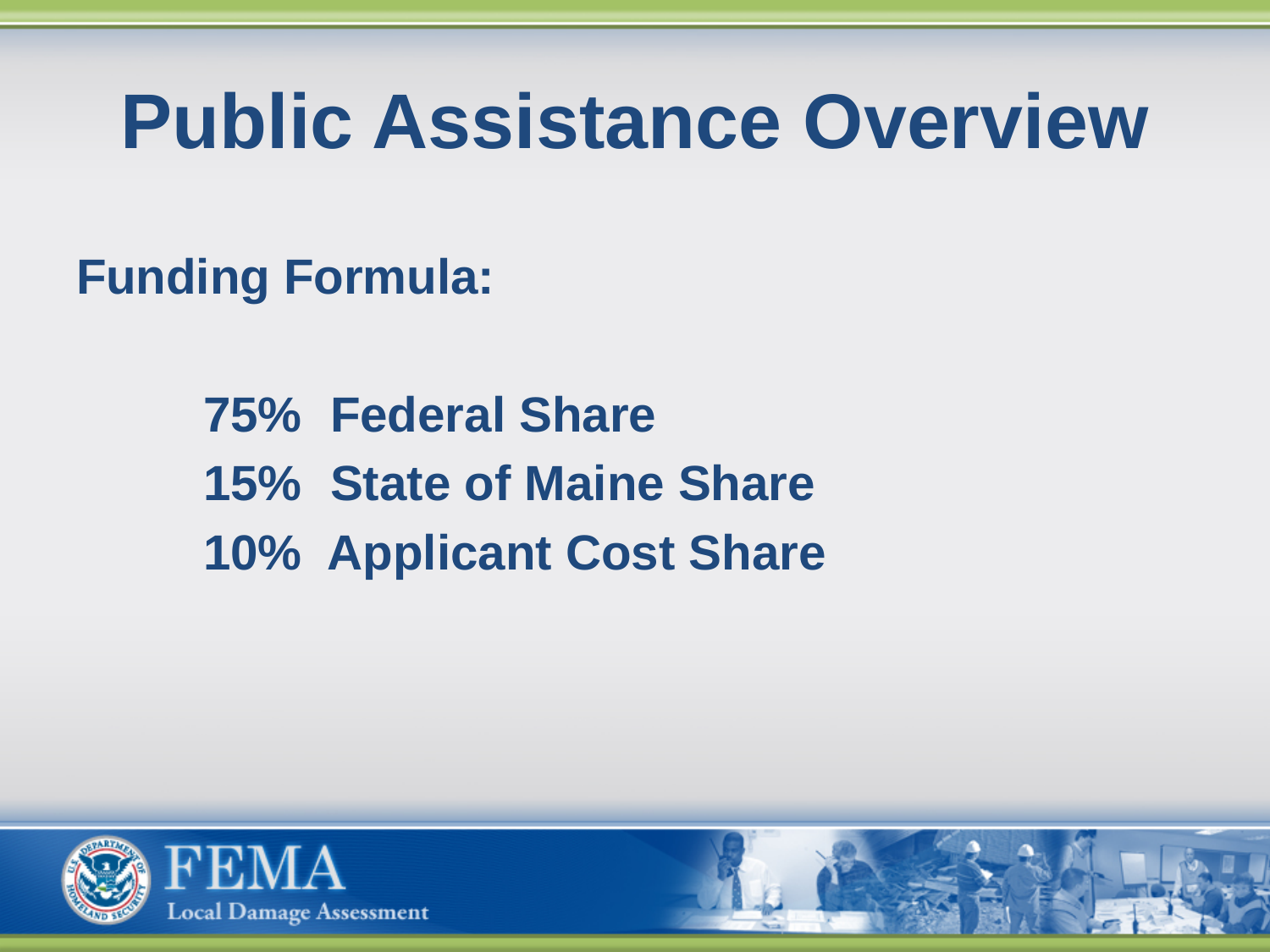

# Public Assistance Overview

Funding Formula:

	75%	Federal Share
	15%	State of Maine Share
	10%  Applicant Cost Share